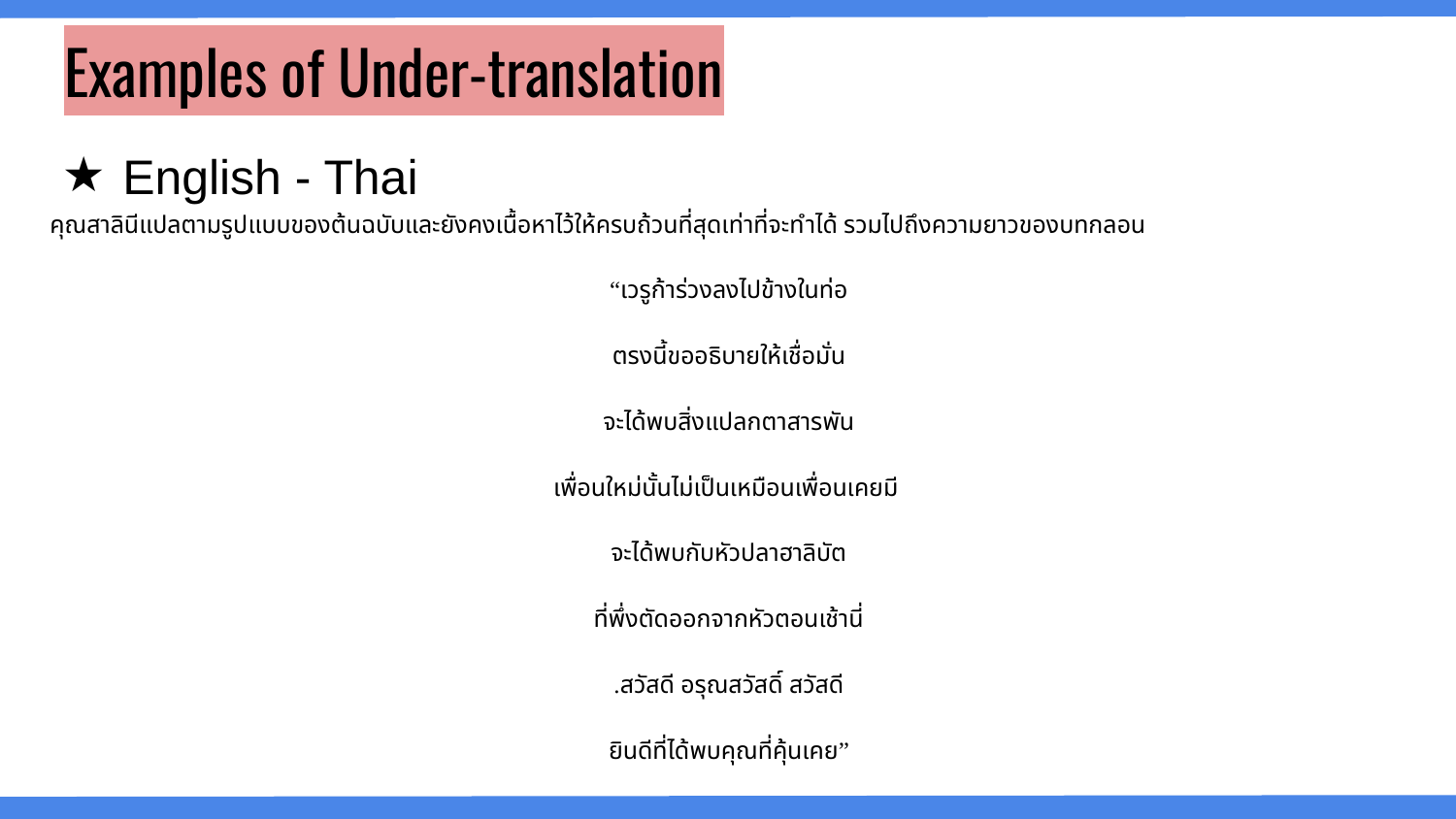

# Examples of Under-translation
English - Thai
คุณสาลินีแปลตามรูปแบบของต้นฉบับและยังคงเนื้อหาไว้ให้ครบถ้วนที่สุดเท่าที่จะทำได้ รวมไปถึงความยาวของบทกลอน
“เวรูก้าร่วงลงไปข้างในท่อ
ตรงนี้ขออธิบายให้เชื่อมั่น
จะได้พบสิ่งแปลกตาสารพัน
เพื่อนใหม่นั้นไม่เป็นเหมือนเพื่อนเคยมี
จะได้พบกับหัวปลาฮาลิบัต
ที่พึ่งตัดออกจากหัวตอนเช้านี่
.สวัสดี อรุณสวัสดิ์ สวัสดี
ยินดีที่ได้พบคุณที่คุ้นเคย”